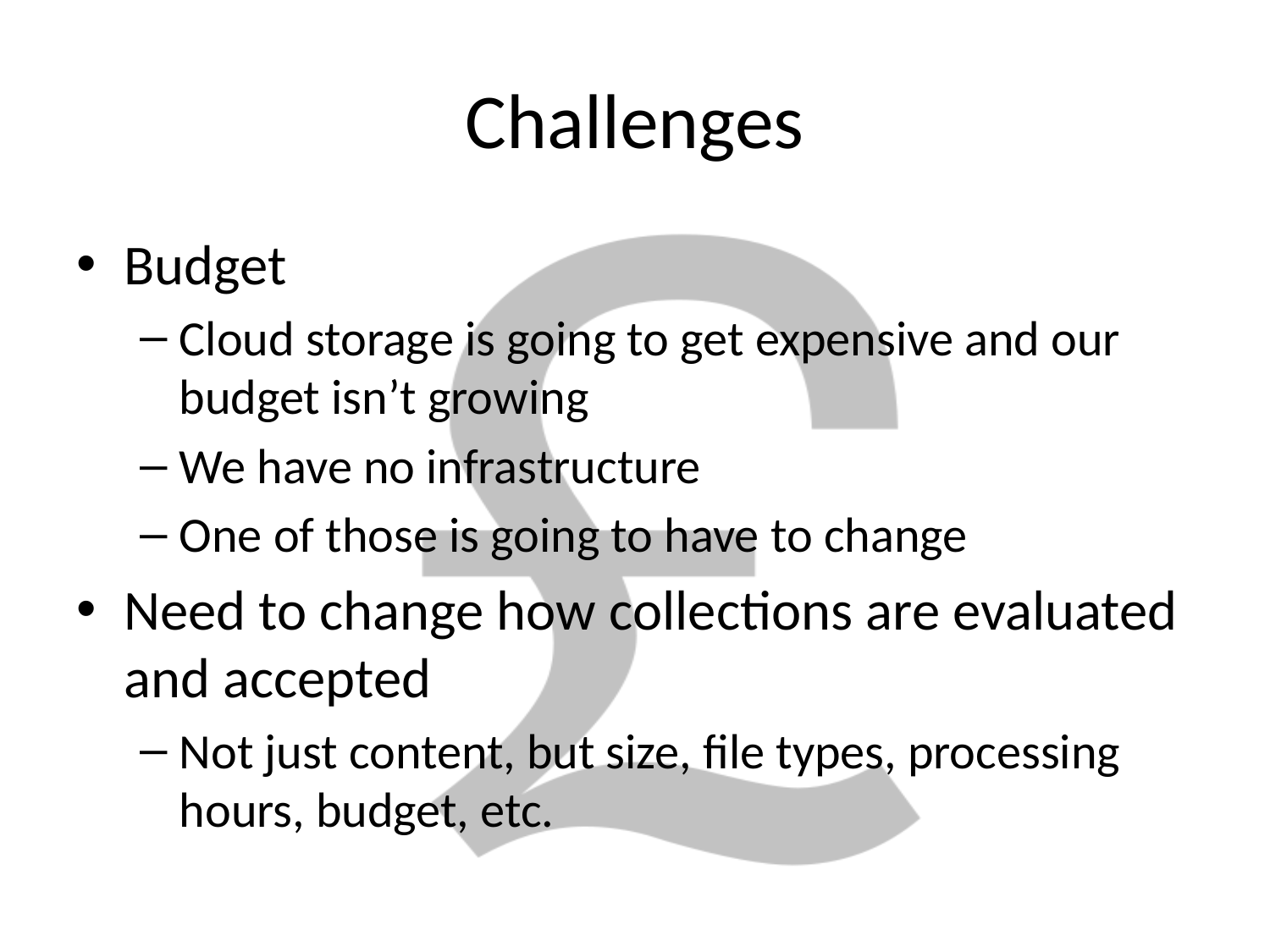

# Challenges

Budget
Cloud storage is going to get expensive and our budget isn’t growing
We have no infrastructure
One of those is going to have to change
Need to change how collections are evaluated and accepted
Not just content, but size, file types, processing hours, budget, etc.